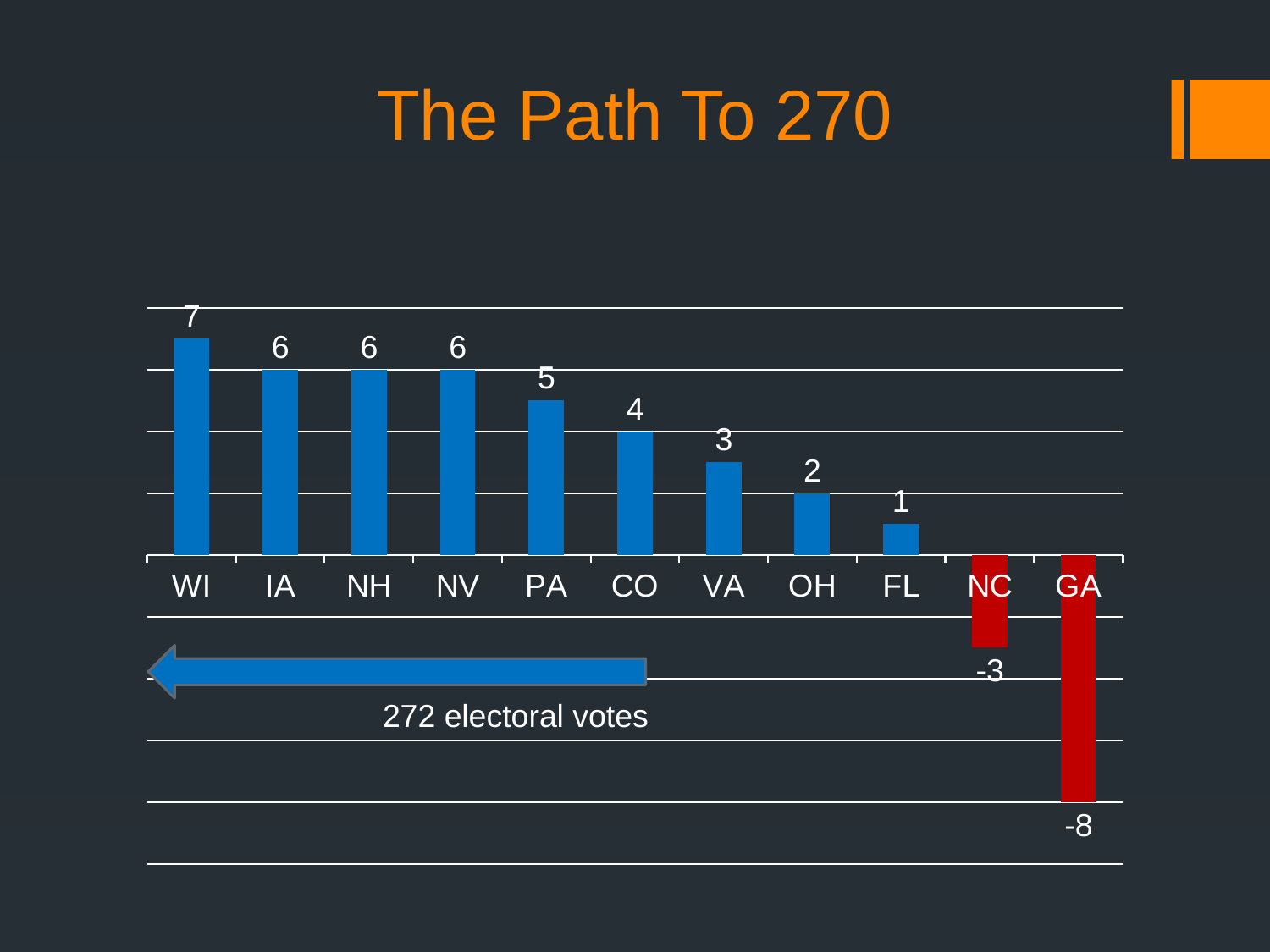

# The Path To 270

### Chart

| Category | Column2 |
|---|---|
| WI | 7.0 |
| IA | 6.0 |
| NH | 6.0 |
| NV | 6.0 |
| PA | 5.0 |
| CO | 4.0 |
| VA | 3.0 |
| OH | 2.0 |
| FL | 1.0 |
| NC | -3.0 |
| GA | -8.0 |
272 electoral votes